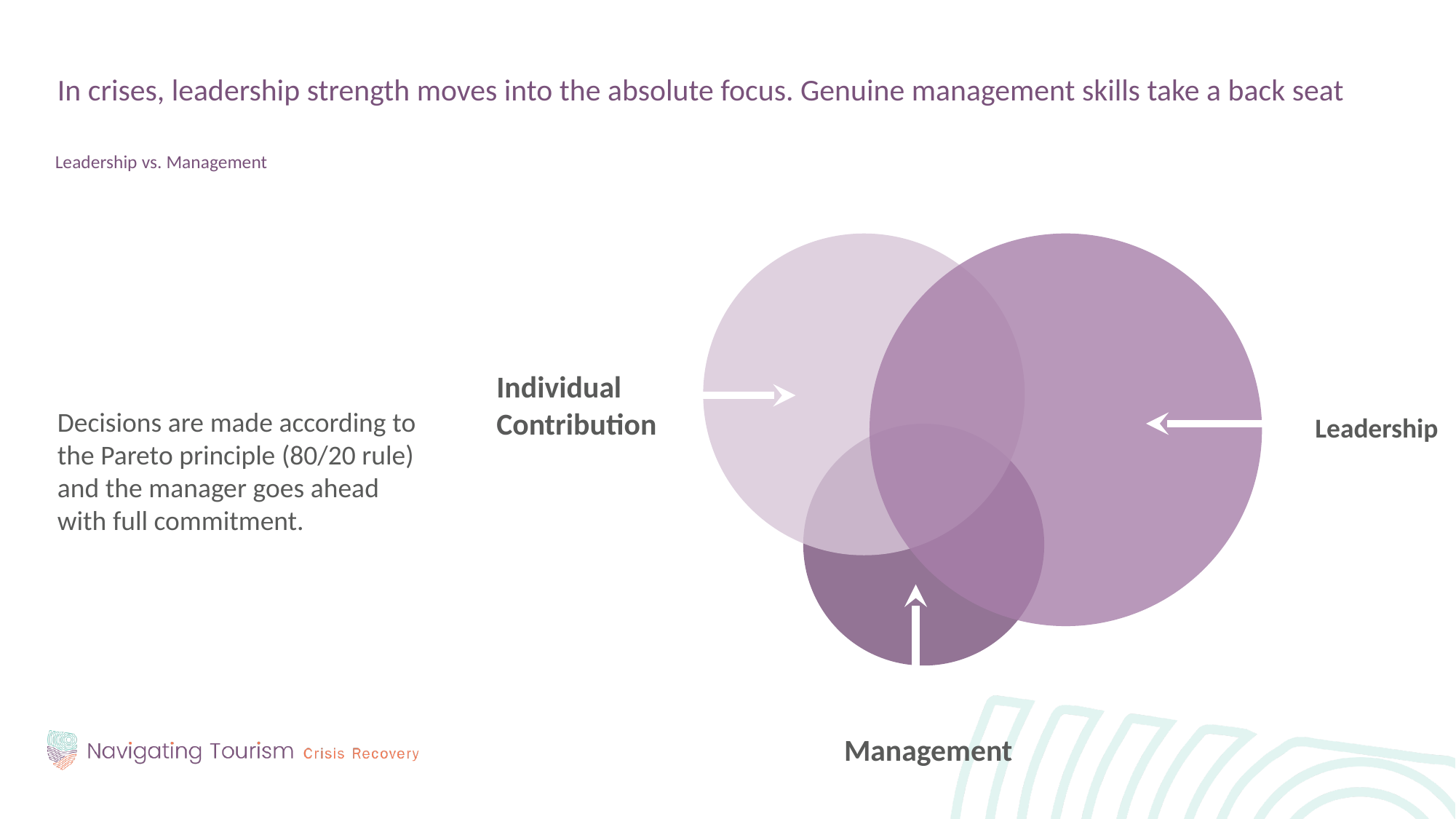

In crises, leadership strength moves into the absolute focus. Genuine management skills take a back seat
Leadership vs. Management

Decisions are made according to the Pareto principle (80/20 rule) and the manager goes ahead with full commitment.

Individual
Contribution
Leadership

Management